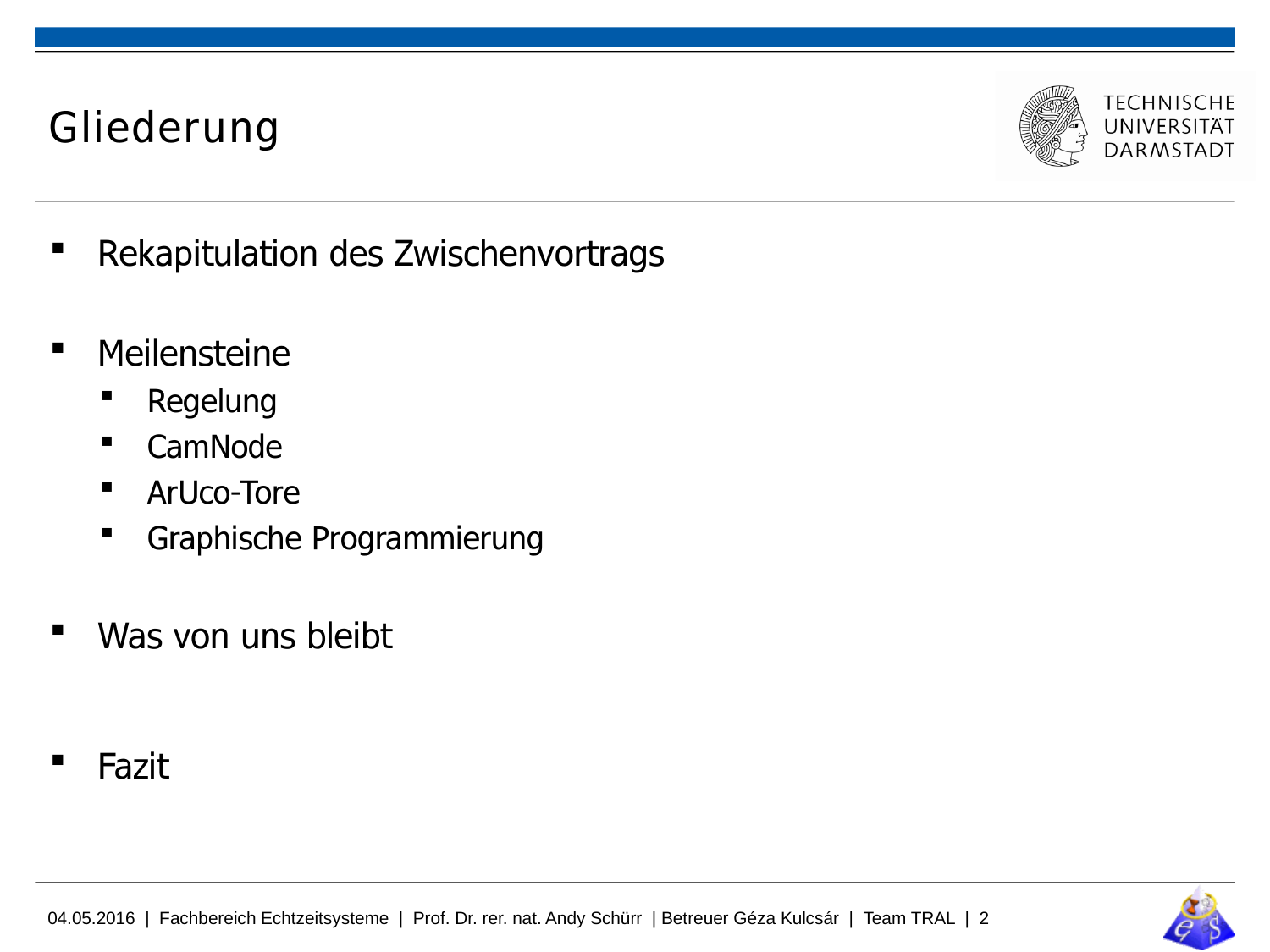

# Gliederung
Rekapitulation des Zwischenvortrags

Meilensteine
Regelung
CamNode
ArUco-Tore
Graphische Programmierung

Was von uns bleibt

Fazit